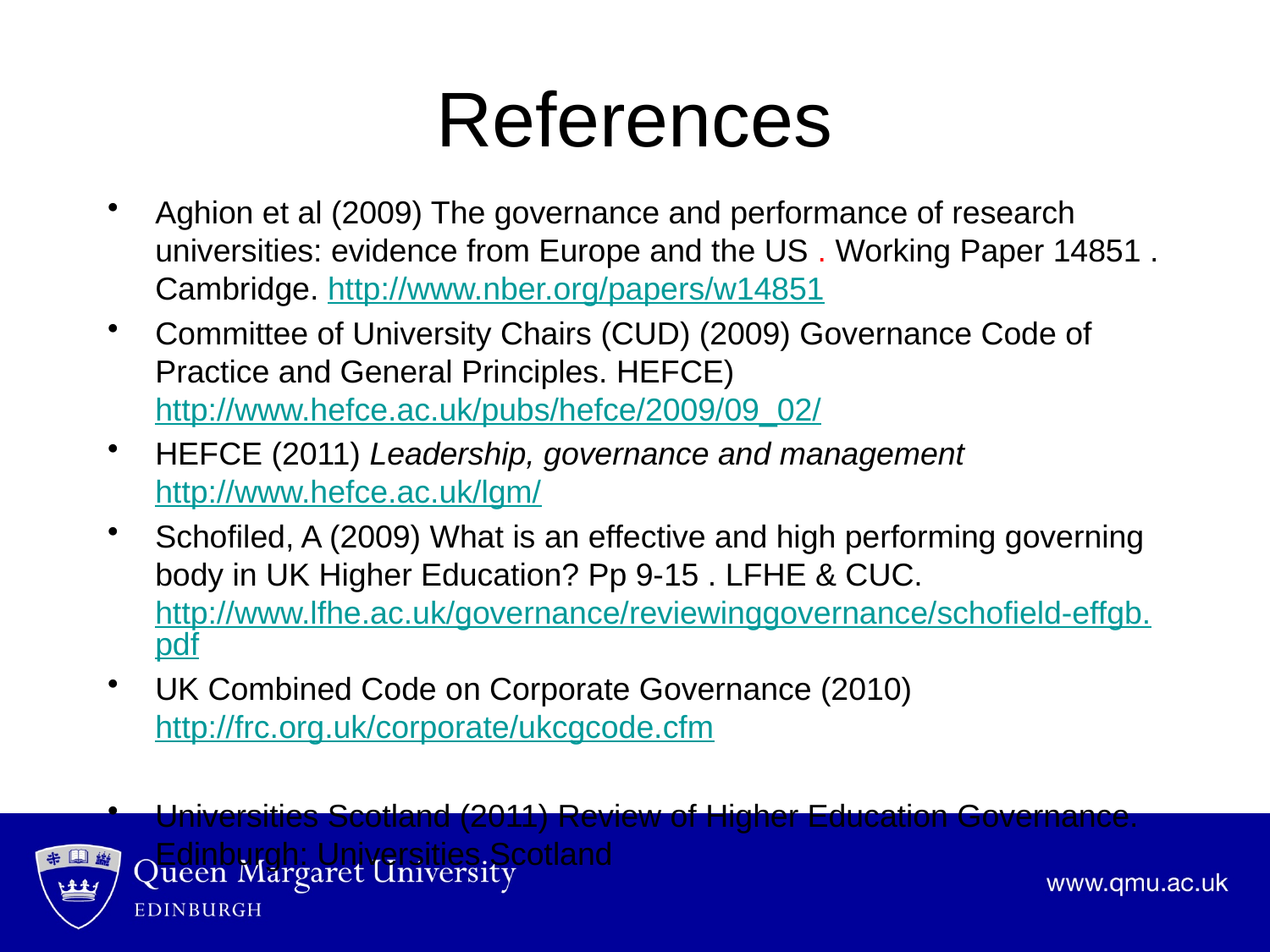

# References
Aghion et al (2009) The governance and performance of research universities: evidence from Europe and the US . Working Paper 14851 . Cambridge. http://www.nber.org/papers/w14851
Committee of University Chairs (CUD) (2009) Governance Code of Practice and General Principles. HEFCE)            http://www.hefce.ac.uk/pubs/hefce/2009/09_02/
HEFCE (2011) Leadership, governance and management http://www.hefce.ac.uk/lgm/
Schofiled, A (2009) What is an effective and high performing governing body in UK Higher Education? Pp 9-15 . LFHE & CUC. http://www.lfhe.ac.uk/governance/reviewinggovernance/schofield-effgb.pdf
UK Combined Code on Corporate Governance (2010) http://frc.org.uk/corporate/ukcgcode.cfm

Universities Scotland (2011) Review of Higher Education Governance. Edinburgh: Universities Scotland